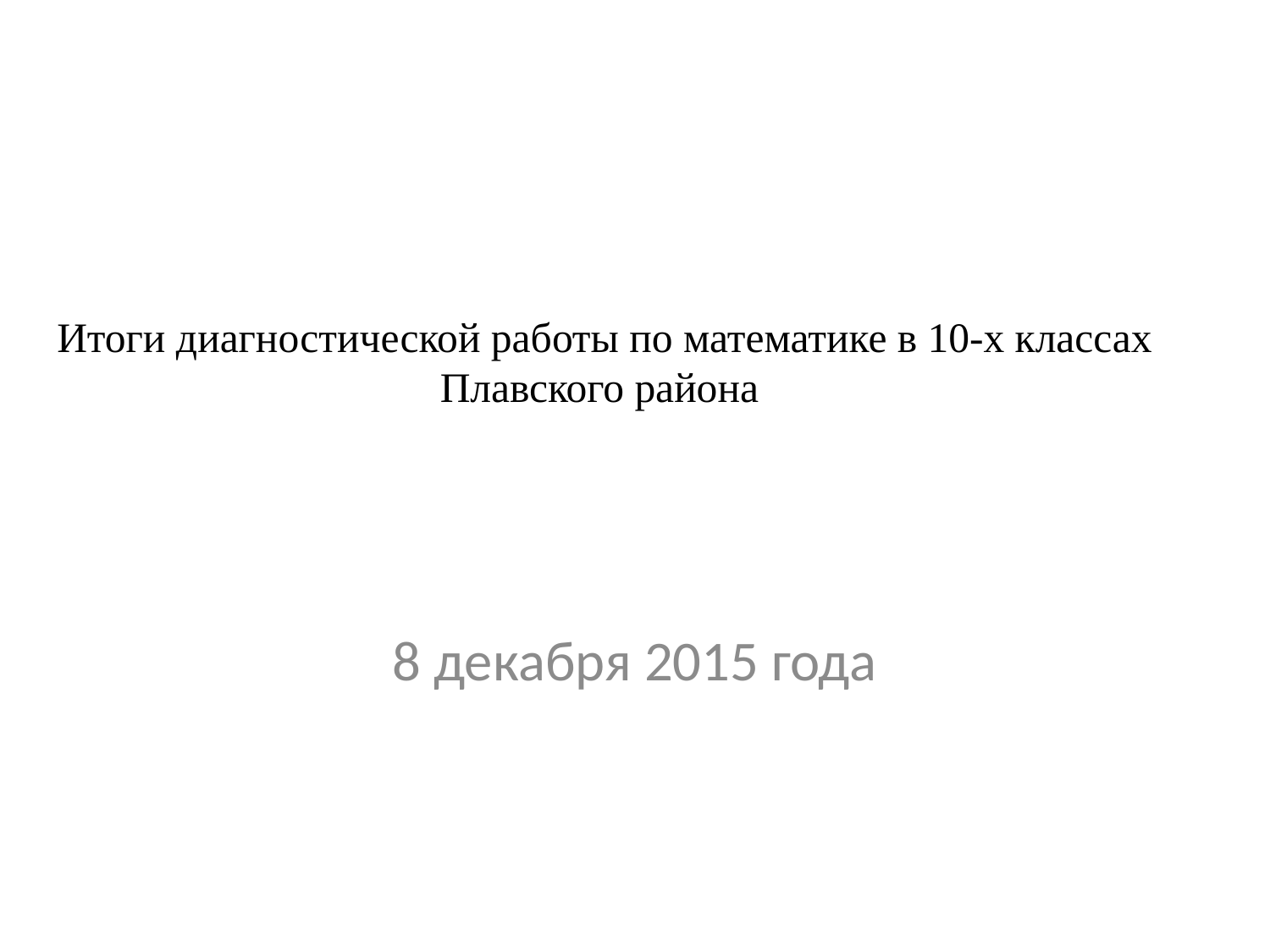

# Итоги диагностической работы по математике в 10-х классах Плавского района

8 декабря 2015 года